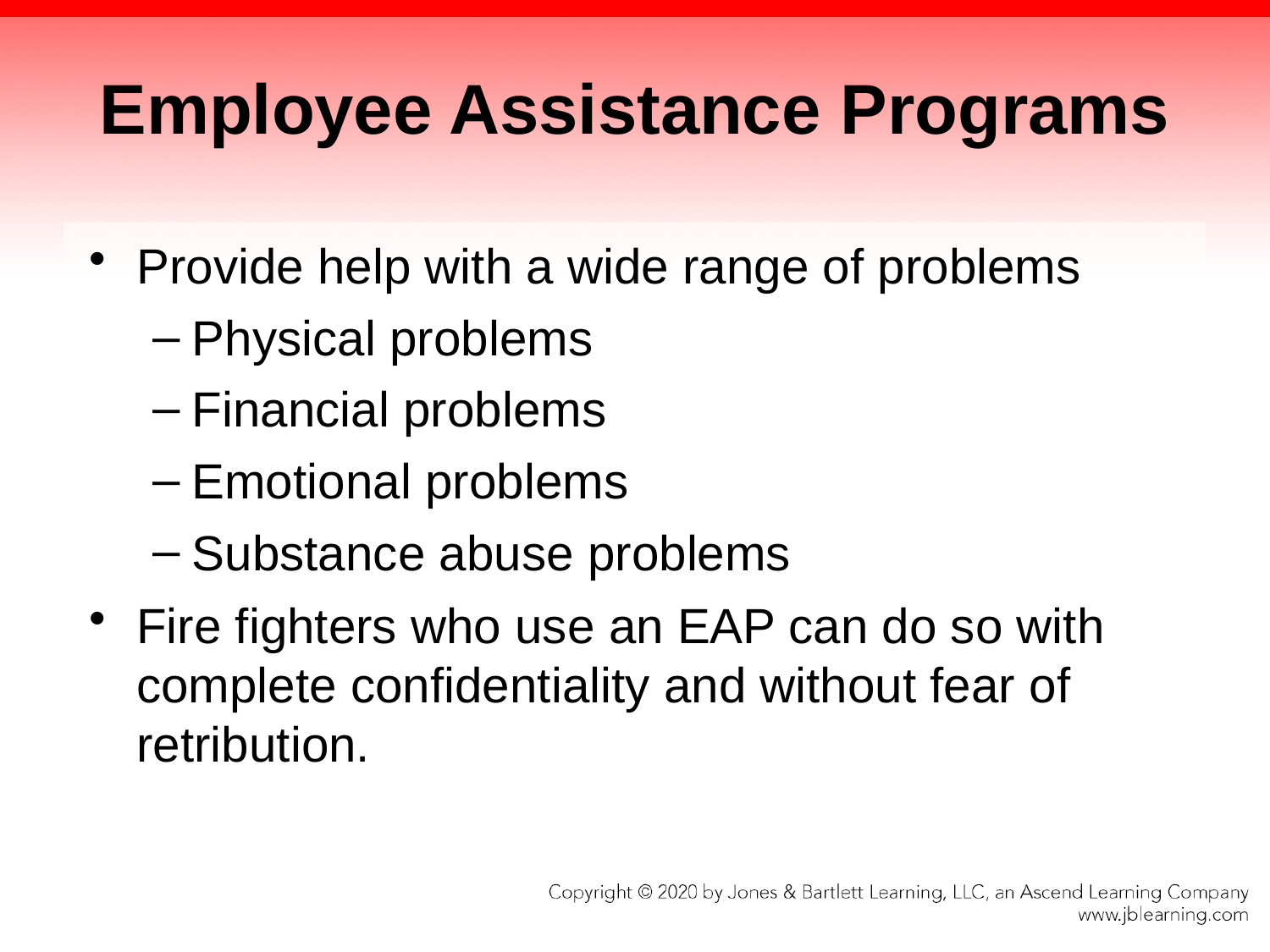

# Employee Assistance Programs
Provide help with a wide range of problems
Physical problems
Financial problems
Emotional problems
Substance abuse problems
Fire fighters who use an EAP can do so with complete confidentiality and without fear of retribution.